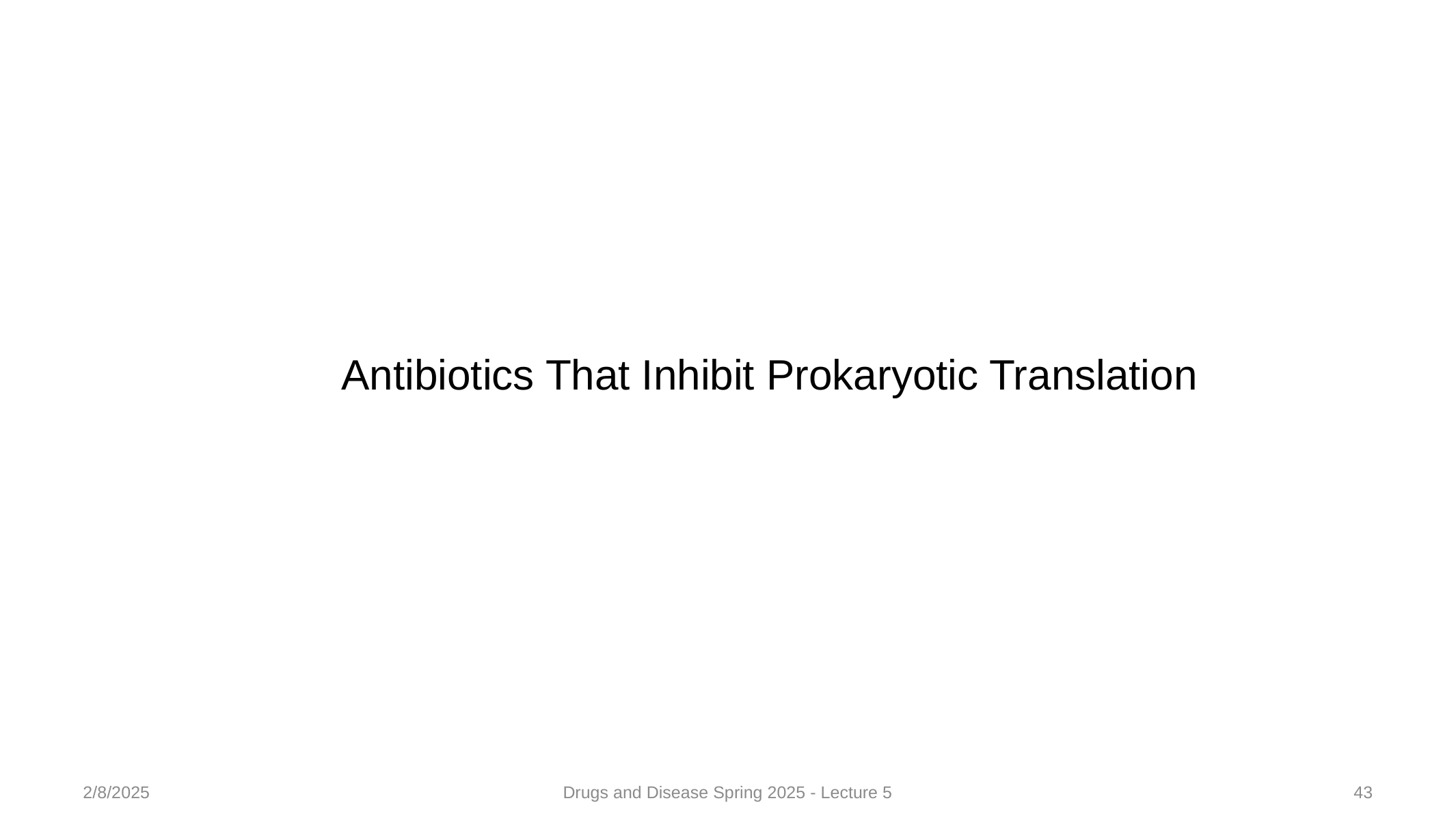

Antibiotics That Inhibit Prokaryotic Translation
2/8/2025
Drugs and Disease Spring 2025 - Lecture 5
43